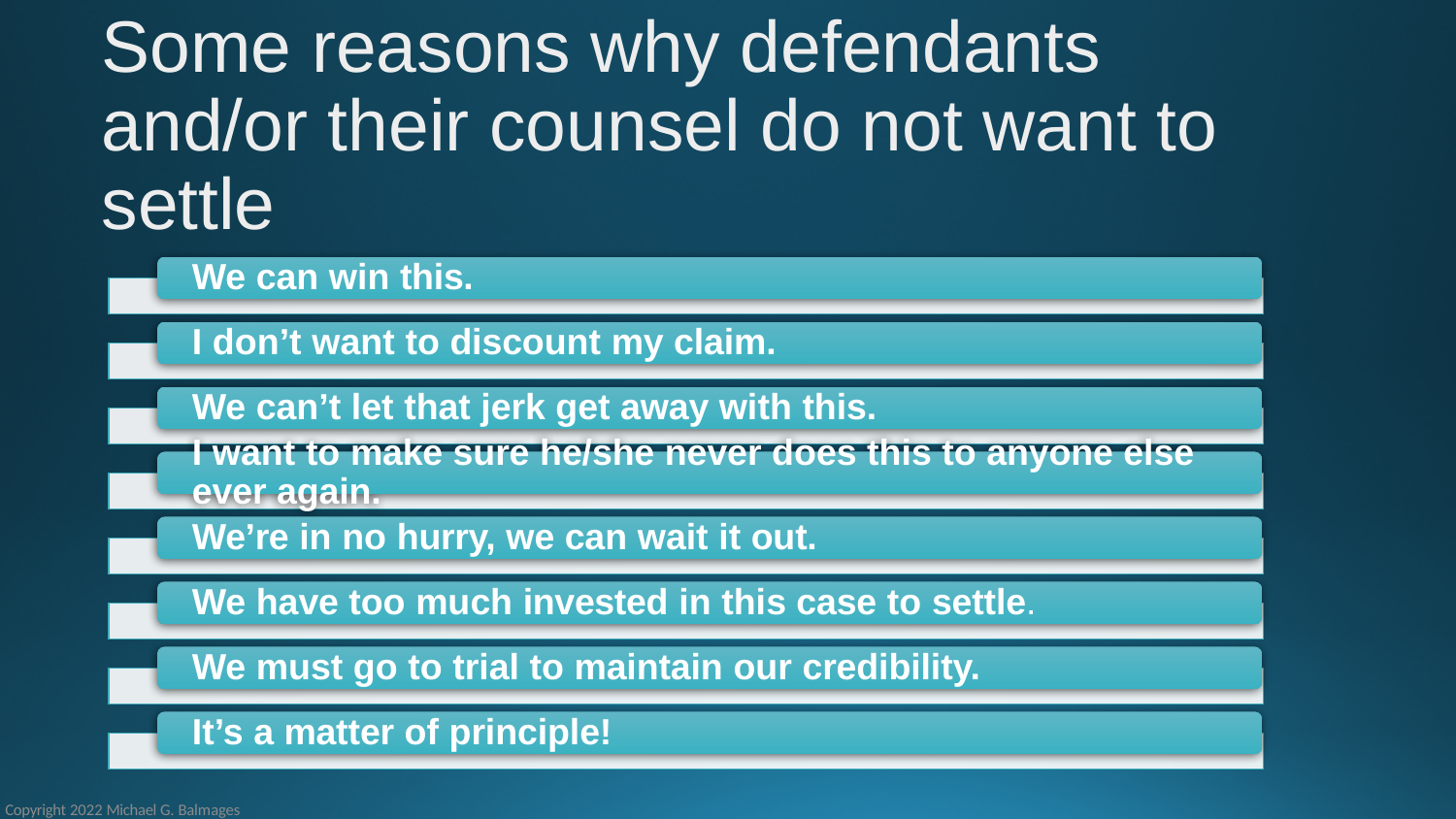

Some reasons why defendants and/or their counsel do not want to settle
We can win this.
I don’t want to discount my claim.
We can’t let that jerk get away with this.
I want to make sure he/she never does this to anyone else ever again.
We’re in no hurry, we can wait it out.
We have too much invested in this case to settle.
We must go to trial to maintain our credibility.
It’s a matter of principle!
Copyright 2022 Michael G. Balmages
Copyright 2022 Michael G. Balmages
2/21/22